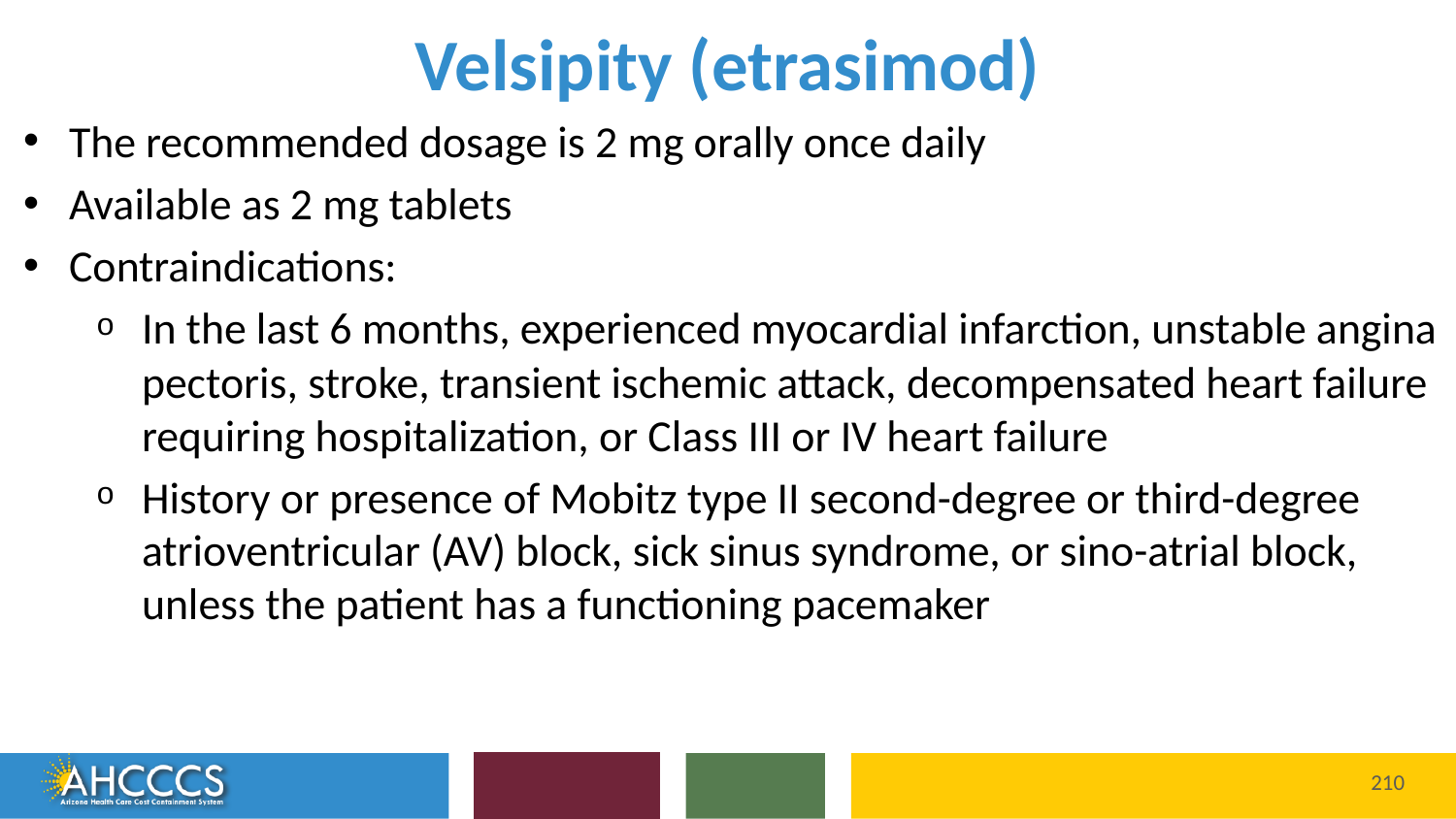

# Velsipity (etrasimod)
The recommended dosage is 2 mg orally once daily
Available as 2 mg tablets
Contraindications:
In the last 6 months, experienced myocardial infarction, unstable angina pectoris, stroke, transient ischemic attack, decompensated heart failure requiring hospitalization, or Class III or IV heart failure
History or presence of Mobitz type II second-degree or third-degree atrioventricular (AV) block, sick sinus syndrome, or sino-atrial block, unless the patient has a functioning pacemaker